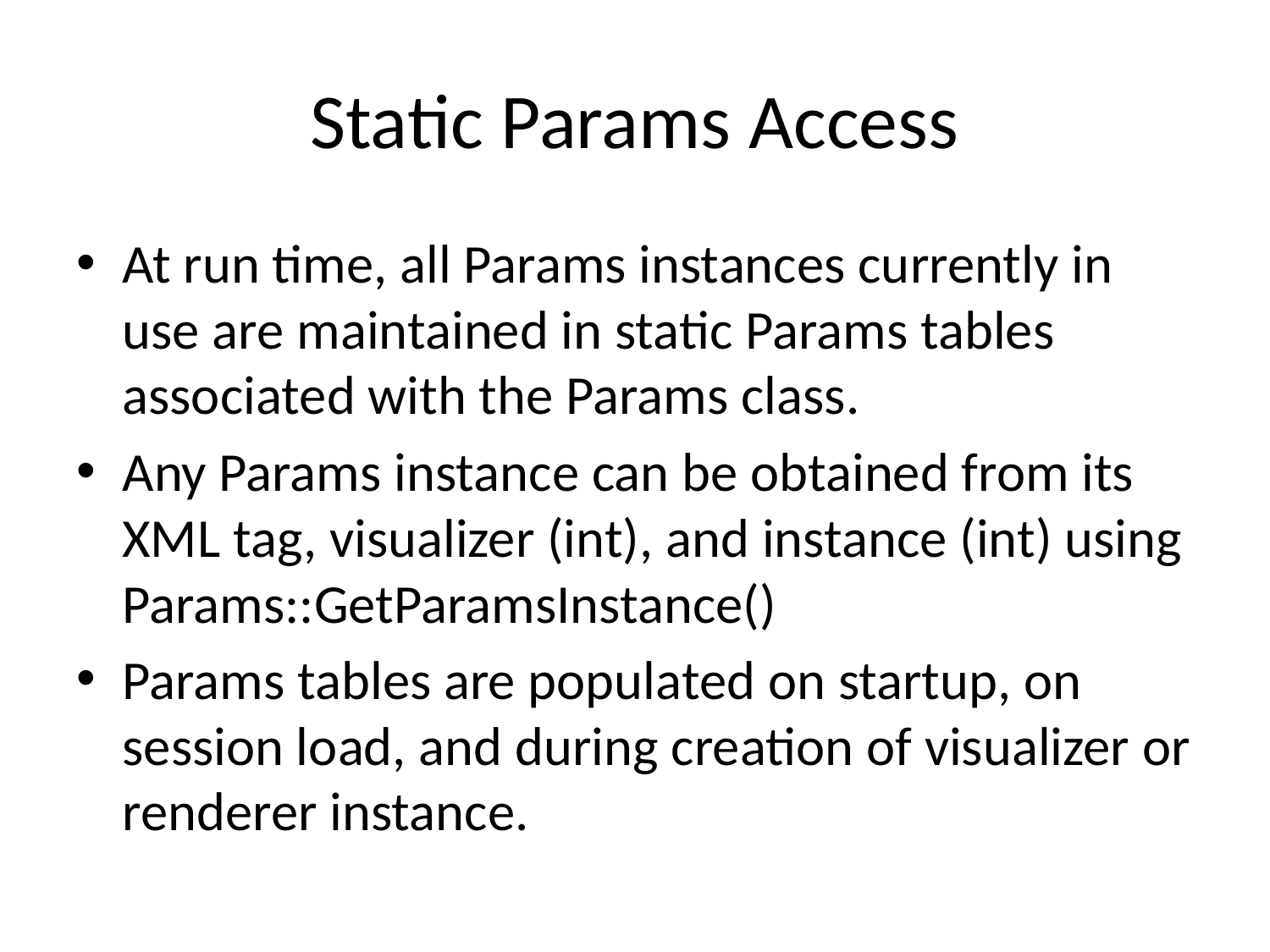

# Static Params Access
At run time, all Params instances currently in use are maintained in static Params tables associated with the Params class.
Any Params instance can be obtained from its XML tag, visualizer (int), and instance (int) using Params::GetParamsInstance()
Params tables are populated on startup, on session load, and during creation of visualizer or renderer instance.